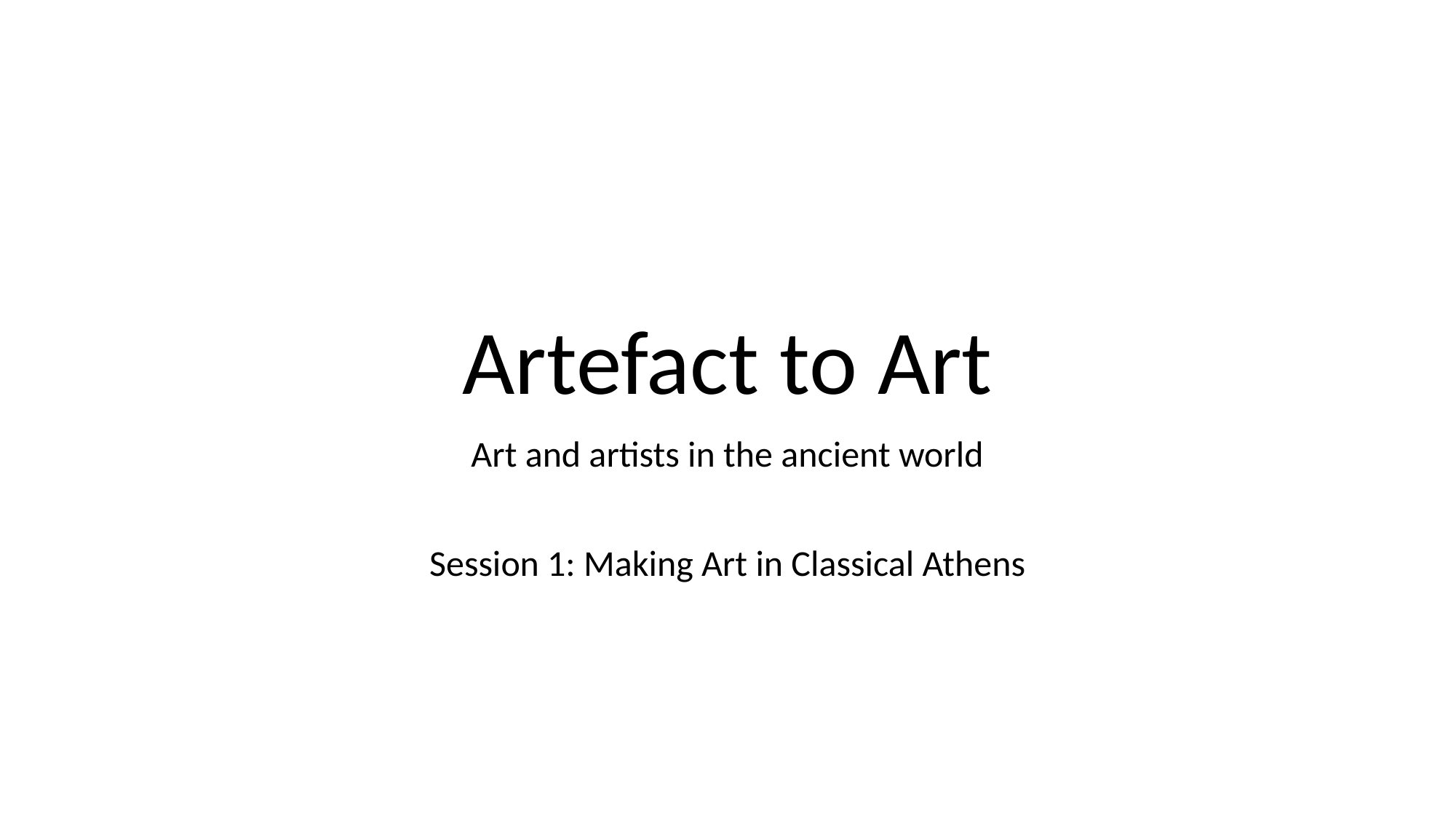

# Artefact to Art
Art and artists in the ancient world

Session 1: Making Art in Classical Athens